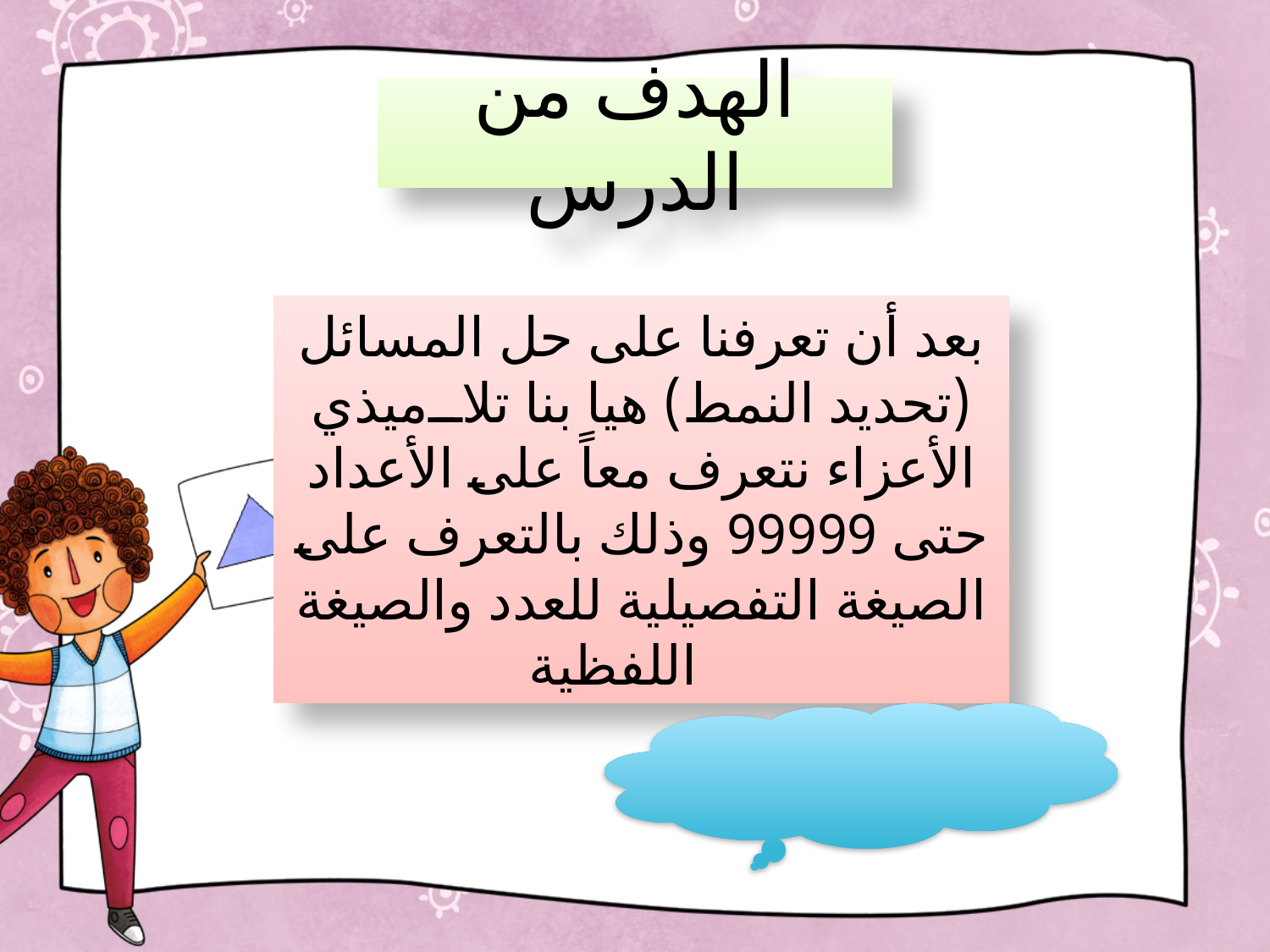

# الهدف من الدرس
بعد أن تعرفنا على حل المسائل (تحديد النمط) هيا بنا تلاميذي الأعزاء نتعرف معاً على الأعداد حتى 99999 وذلك بالتعرف على الصيغة التفصيلية للعدد والصيغة اللفظية